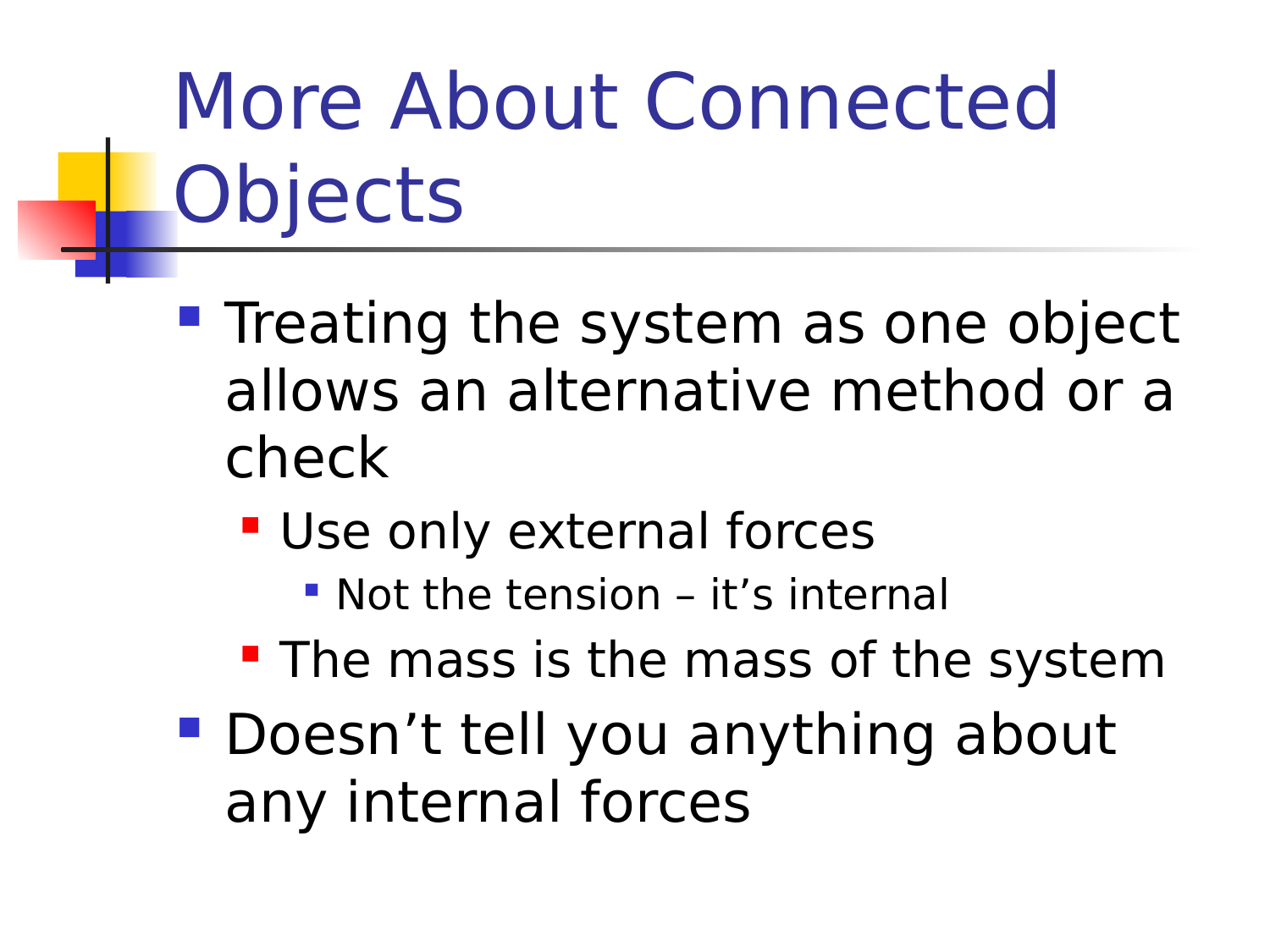

# More About Connected Objects
Treating the system as one object allows an alternative method or a check
Use only external forces
Not the tension – it’s internal
The mass is the mass of the system
Doesn’t tell you anything about any internal forces